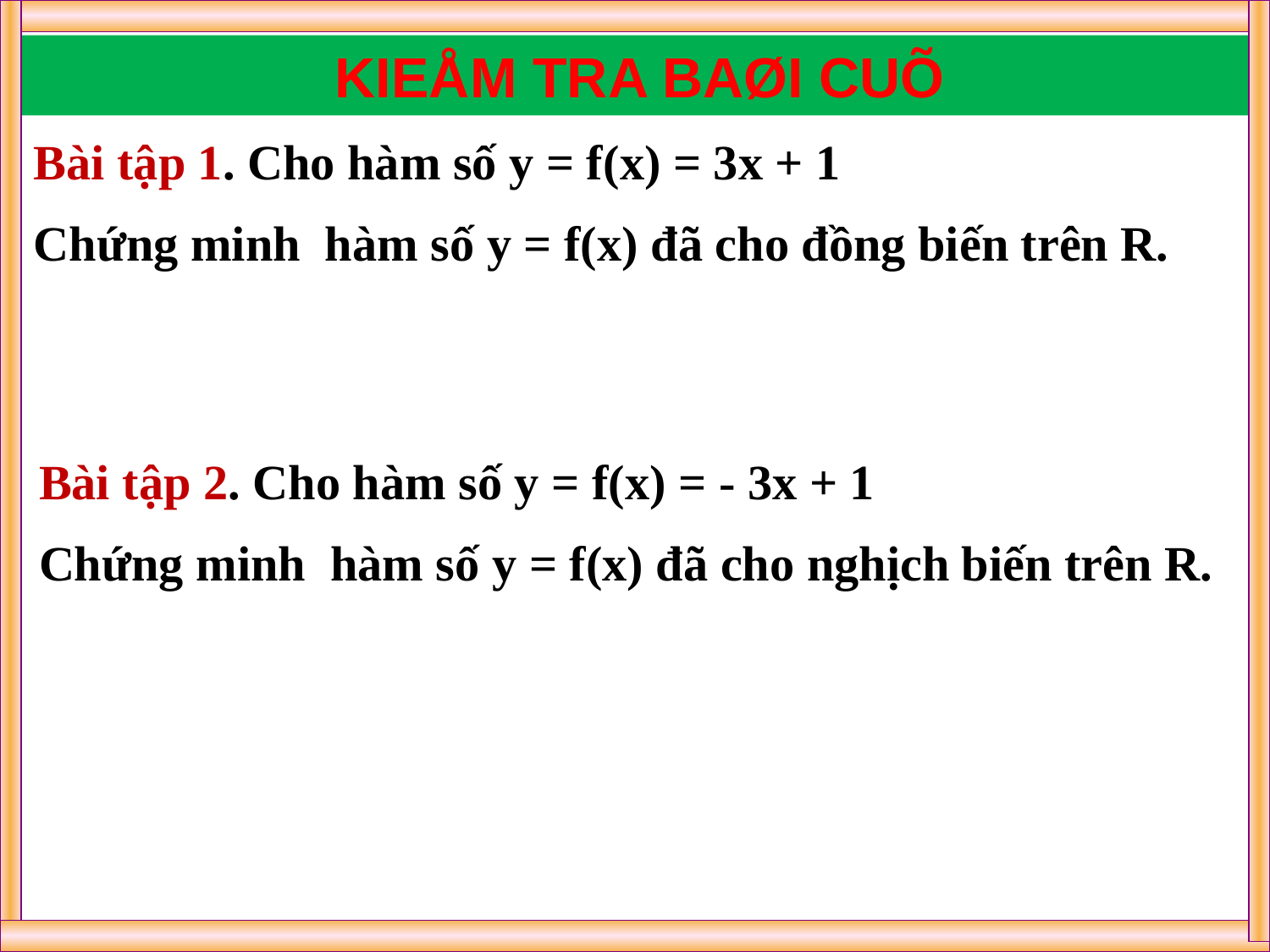

KIEÅM TRA BAØI CUÕ
Bài tập 1. Cho hàm số y = f(x) = 3x + 1
Chứng minh  hàm số y = f(x) đã cho đồng biến trên R.
Bài tập 2. Cho hàm số y = f(x) = - 3x + 1
Chứng minh  hàm số y = f(x) đã cho nghịch biến trên R.